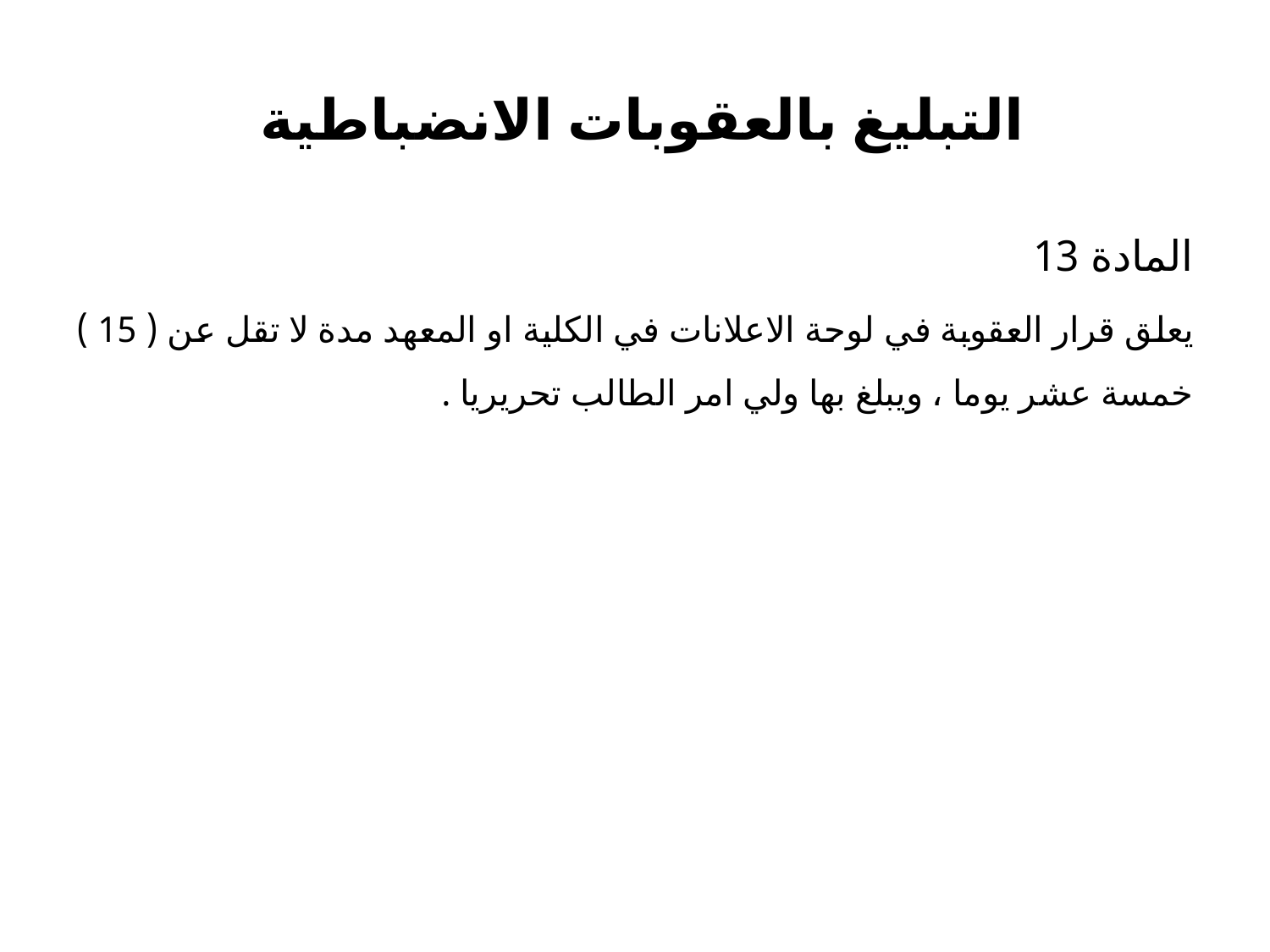

# التبليغ بالعقوبات الانضباطية
المادة 13
يعلق قرار العقوبة في لوحة الاعلانات في الكلية او المعهد مدة لا تقل عن ( 15 ) خمسة عشر يوما ، ويبلغ بها ولي امر الطالب تحريريا .